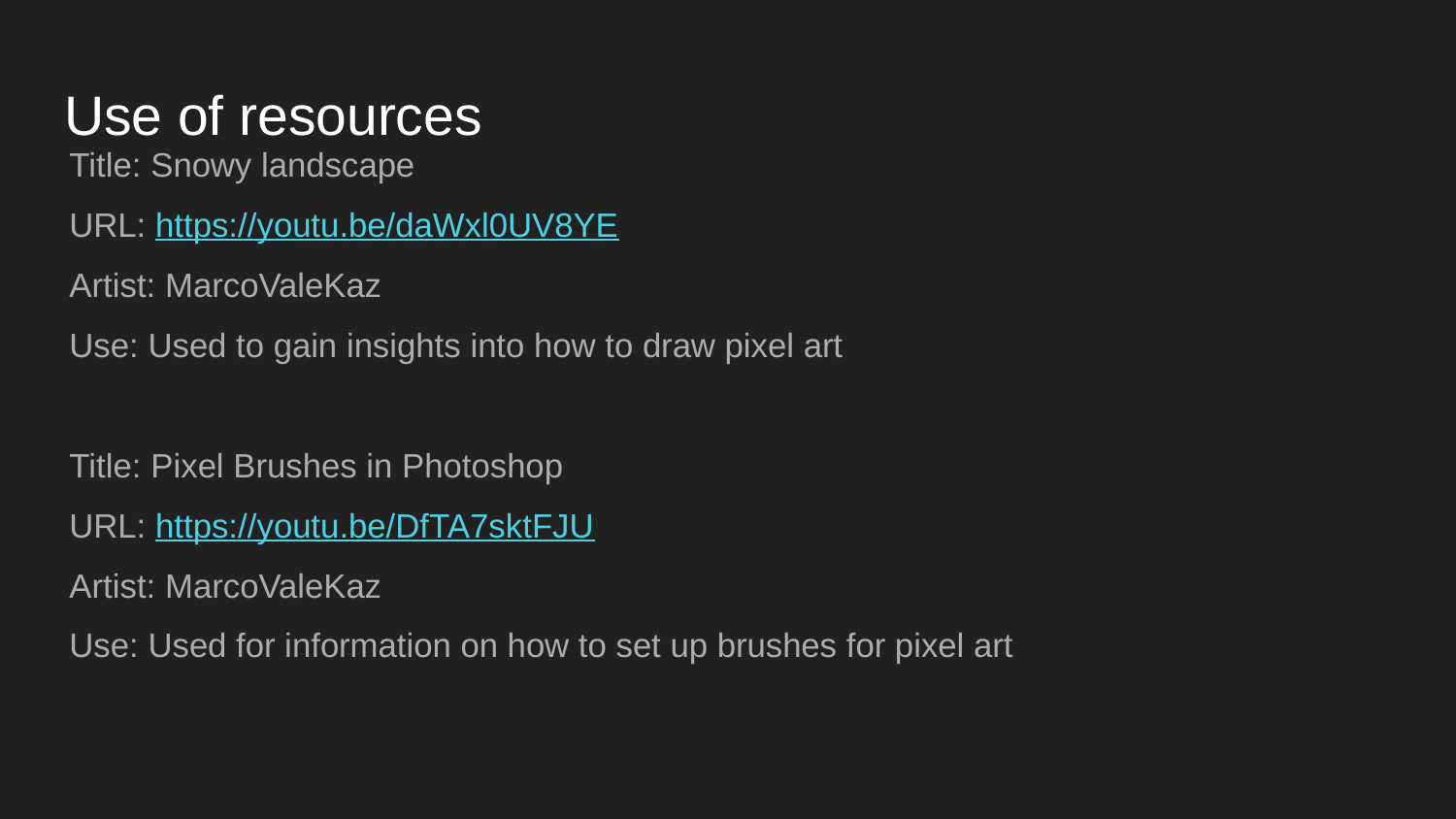

# Use of resources
Title: Snowy landscape
URL: https://youtu.be/daWxl0UV8YE
Artist: MarcoValeKaz
Use: Used to gain insights into how to draw pixel art

Title: Pixel Brushes in Photoshop
URL: https://youtu.be/DfTA7sktFJU
Artist: MarcoValeKaz
Use: Used for information on how to set up brushes for pixel art